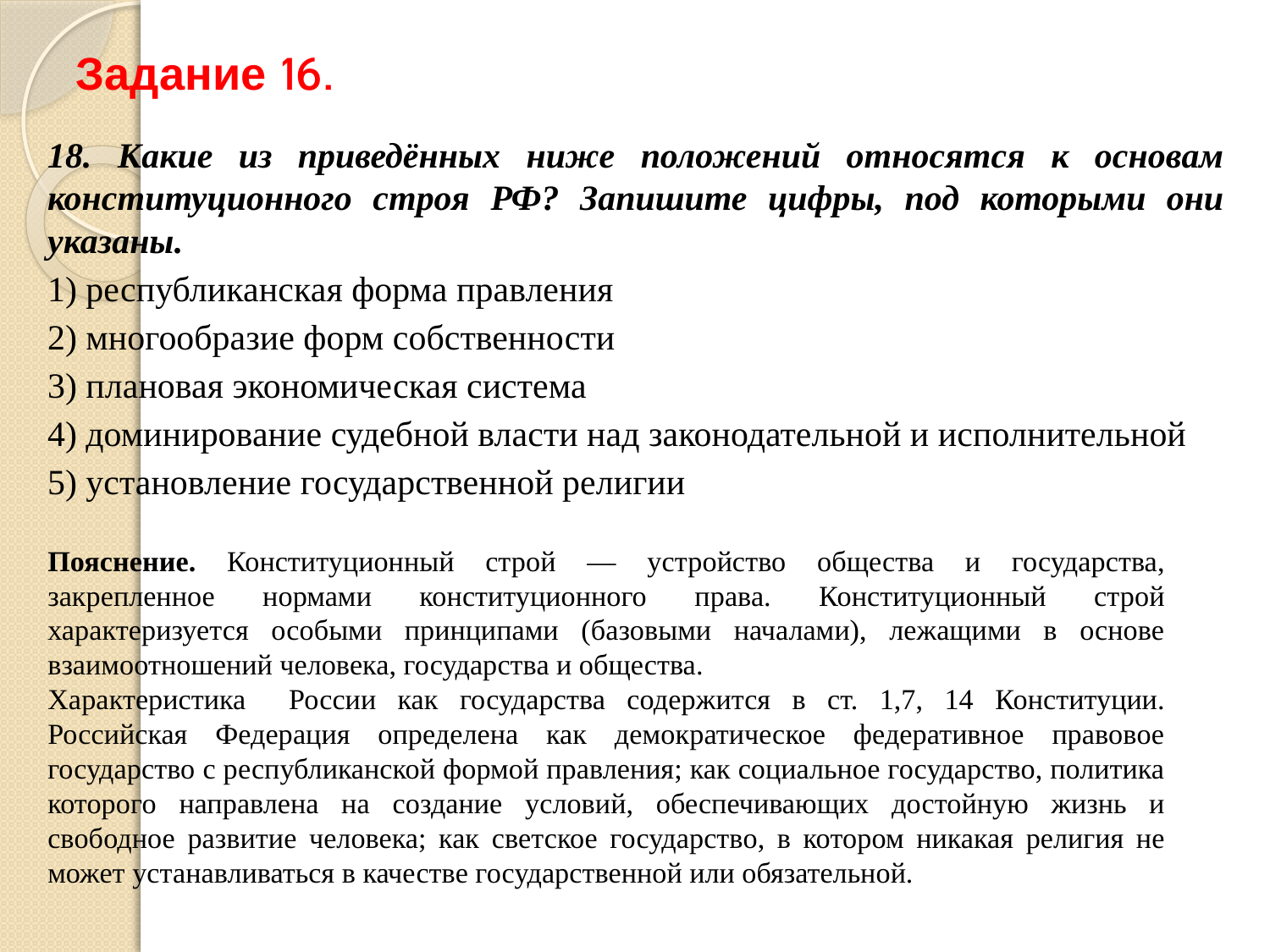

# Задание 16.
18. Какие из приведённых ниже положений относятся к основам конституционного строя РФ? Запишите цифры, под которыми они указаны.
1) республиканская форма правления
2) многообразие форм собственности
3) плановая экономическая система
4) доминирование судебной власти над законодательной и исполнительной
5) установление государственной религии

Пояснение. Конституционный строй — устройство общества и государства, закрепленное нормами конституционного права. Конституционный строй характеризуется особыми принципами (базовыми началами), лежащими в основе взаимоотношений человека, государства и общества.
Характеристика  России как государства содержится в ст. 1,7, 14 Конституции. Российская Федерация определена как демократическое федеративное правовое государство с республиканской формой правления; как социальное государство, политика которого направлена на создание условий, обеспечивающих достойную жизнь и свободное развитие человека; как светское государство, в котором никакая религия не может устанавливаться в качестве государственной или обязательной.